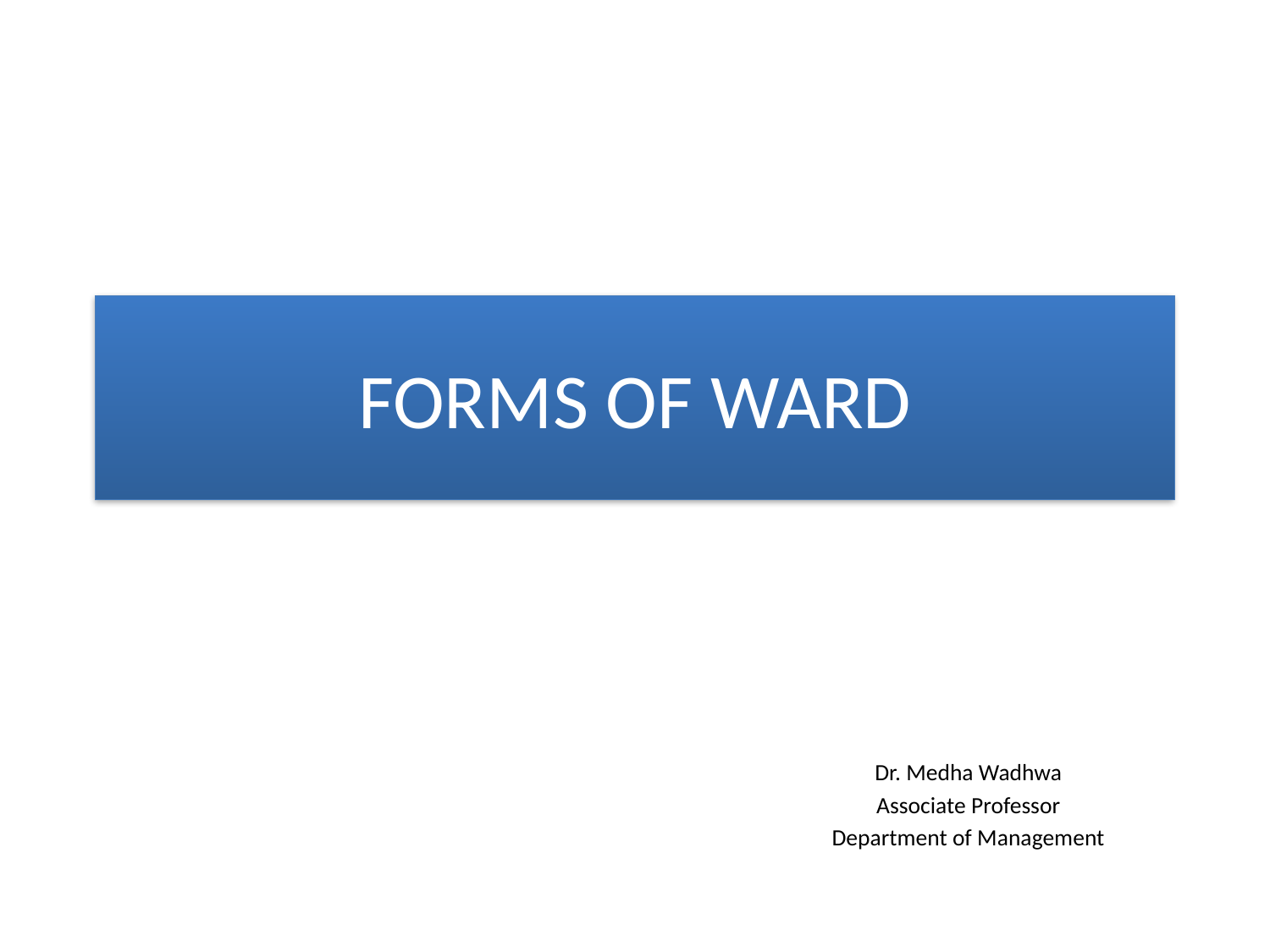

# FORMS OF WARD
Dr. Medha Wadhwa
Associate Professor
Department of Management